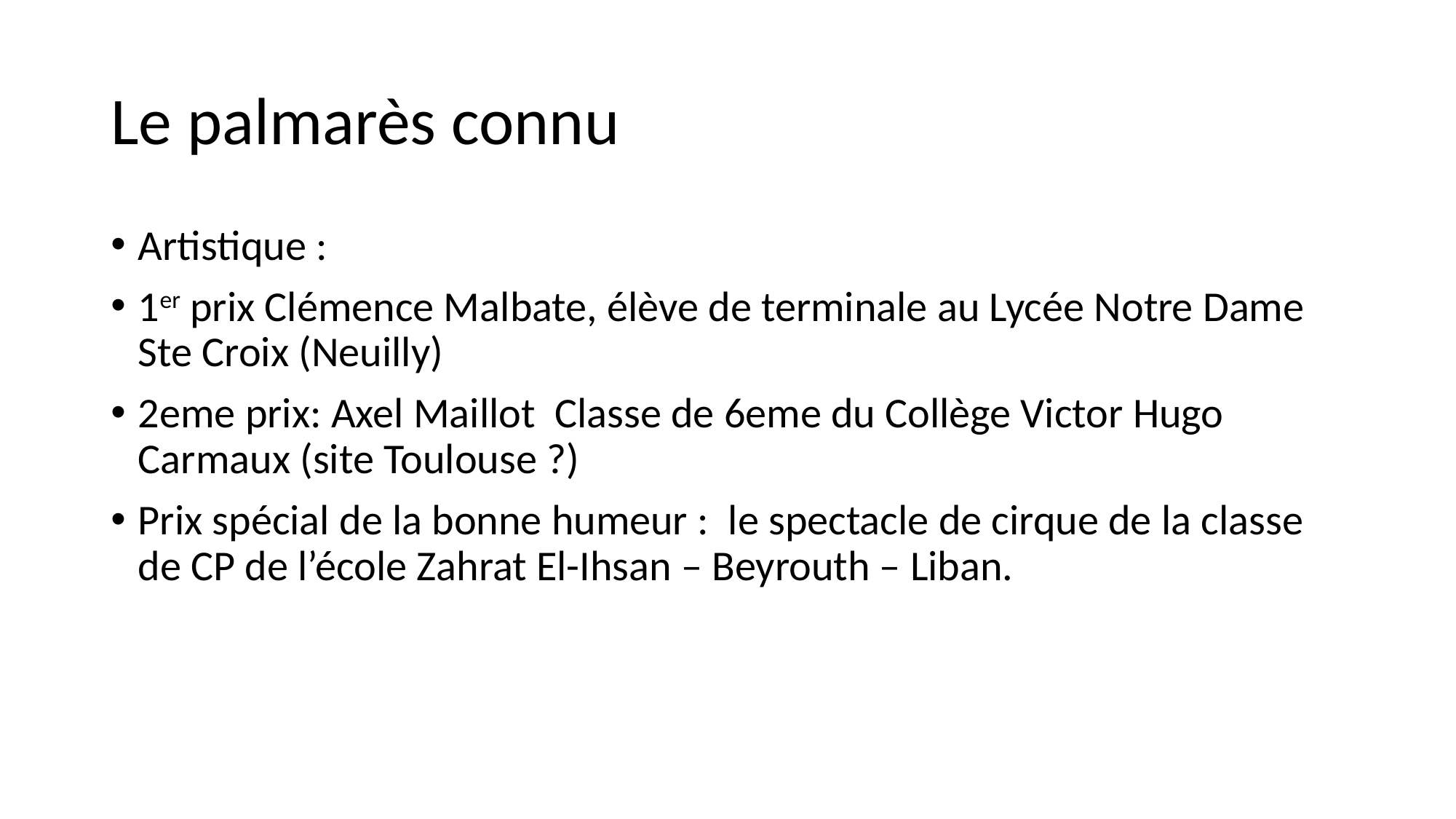

# Le palmarès connu
Artistique :
1er prix Clémence Malbate, élève de terminale au Lycée Notre Dame Ste Croix (Neuilly)
2eme prix: Axel Maillot  Classe de 6eme du Collège Victor Hugo Carmaux (site Toulouse ?)
Prix spécial de la bonne humeur :  le spectacle de cirque de la classe de CP de l’école Zahrat El-Ihsan – Beyrouth – Liban.